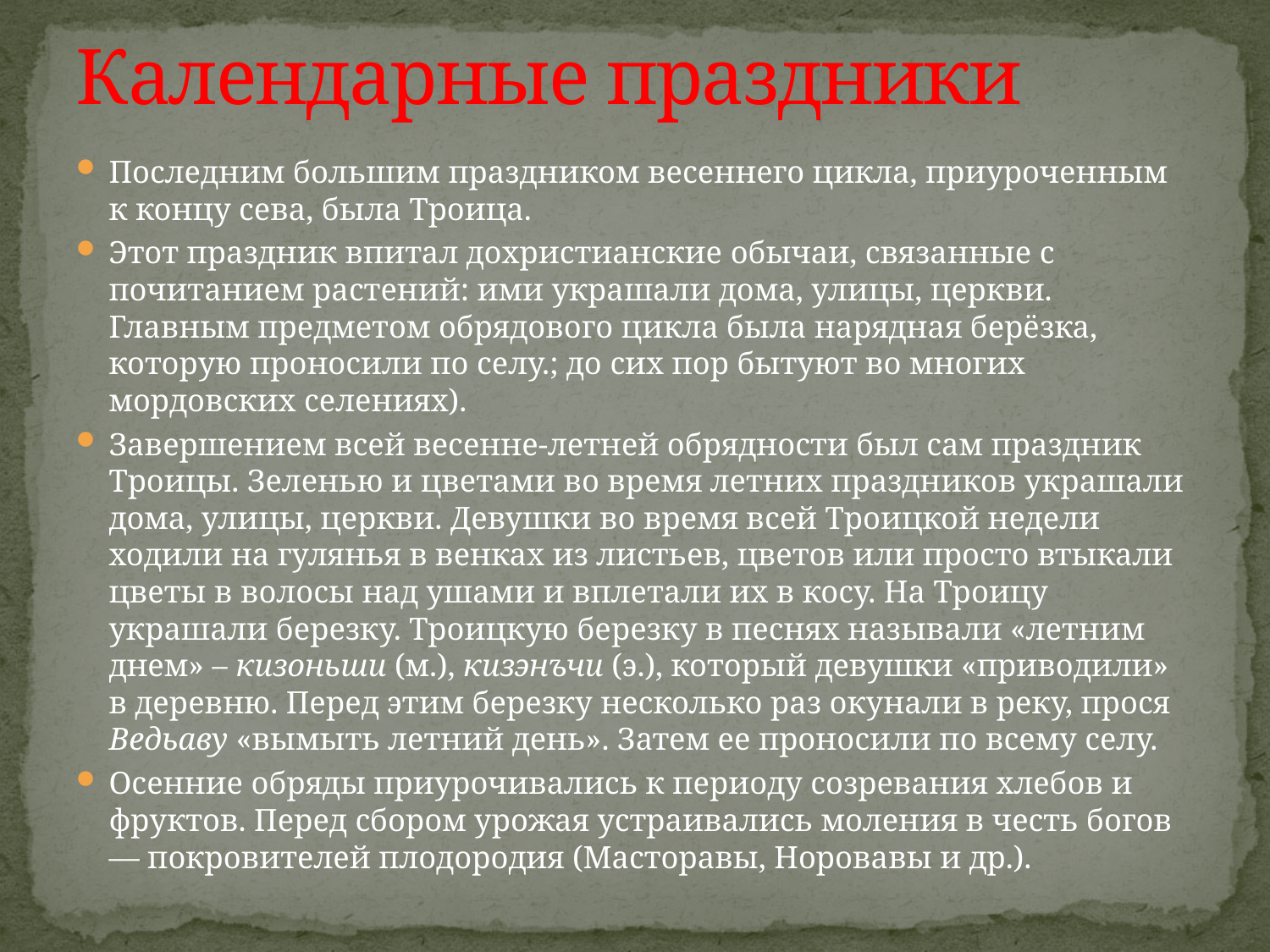

# Календарные праздники
Последним большим праздником весеннего цикла, приуроченным к концу сева, была Троица.
Этот праздник впитал дохристианские обычаи, связанные с почитанием растений: ими украшали дома, улицы, церкви. Главным предметом обрядового цикла была нарядная берёзка, которую проносили по селу.; до сих пор бытуют во многих мордовских селениях).
Завершением всей весенне-летней обрядности был сам праздник Троицы. Зеленью и цветами во время летних праздников украшали дома, улицы, церкви. Девушки во время всей Троицкой недели ходили на гулянья в венках из листьев, цветов или просто втыкали цветы в волосы над ушами и вплетали их в косу. На Троицу украшали березку. Троицкую березку в песнях называли «летним днем» – кизоньши (м.), кизэнъчи (э.), который девушки «приводили» в деревню. Перед этим березку несколько раз окунали в реку, прося Ведьаву «вымыть летний день». Затем ее проносили по всему селу.
Осенние обряды приурочивались к периоду созревания хлебов и фруктов. Перед сбором урожая устраивались моления в честь богов — покровителей плодородия (Масторавы, Норовавы и др.).